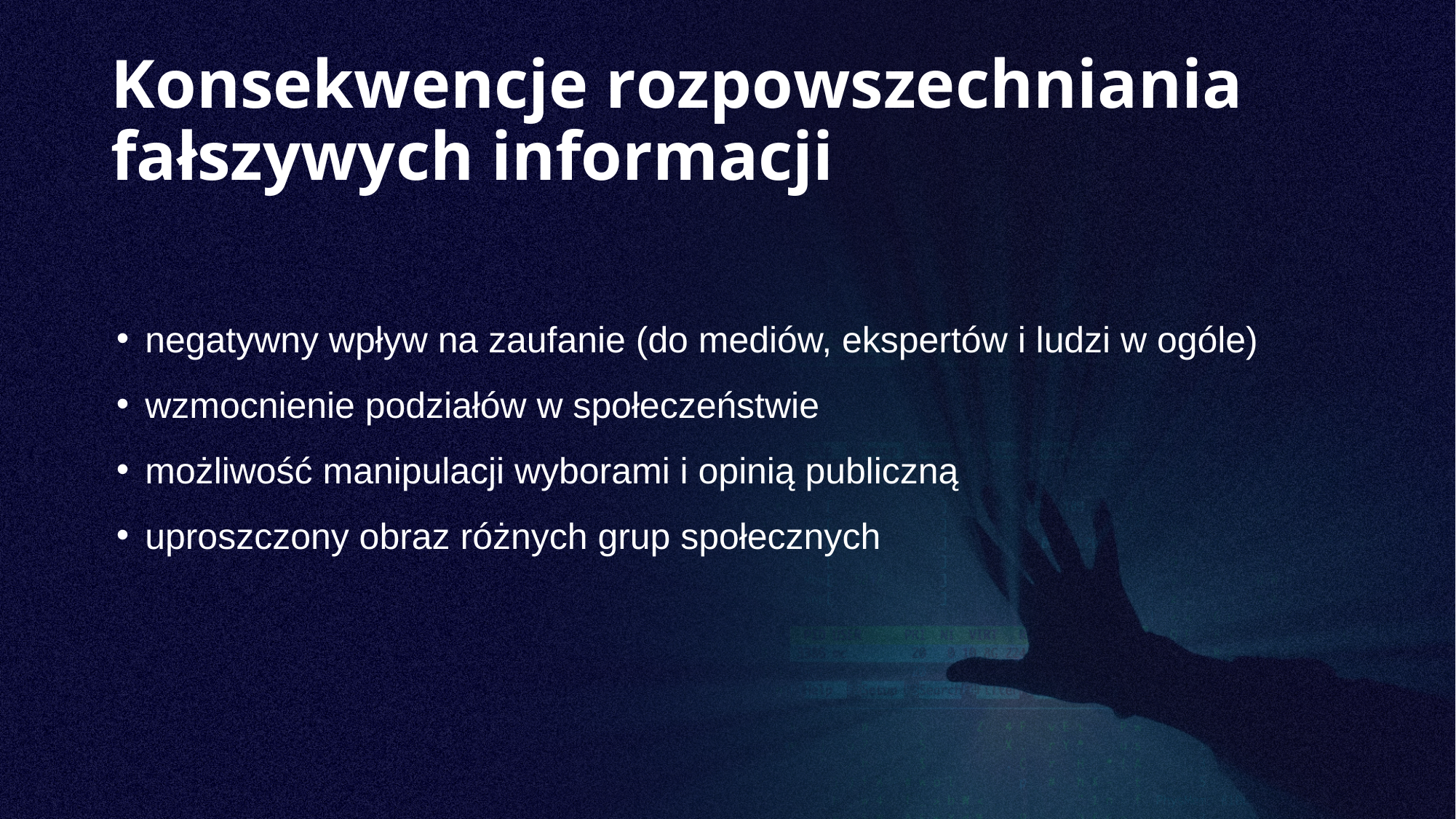

# Konsekwencje rozpowszechniania fałszywych informacji
negatywny wpływ na zaufanie (do mediów, ekspertów i ludzi w ogóle)
wzmocnienie podziałów w społeczeństwie
możliwość manipulacji wyborami i opinią publiczną
uproszczony obraz różnych grup społecznych